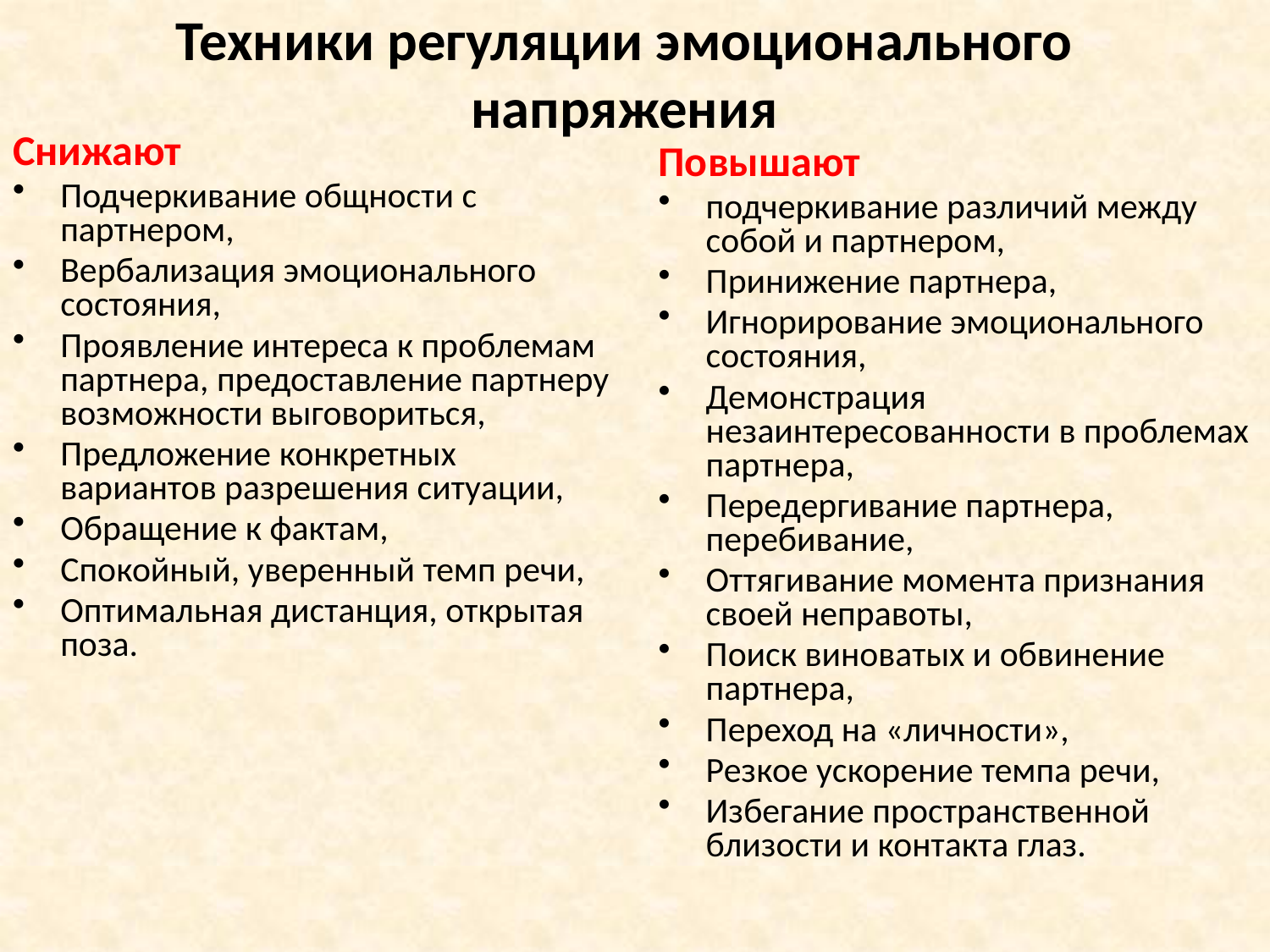

# Техники регуляции эмоционального напряжения
Снижают
Подчеркивание общности с партнером,
Вербализация эмоционального состояния,
Проявление интереса к проблемам партнера, предоставление партнеру возможности выговориться,
Предложение конкретных вариантов разрешения ситуации,
Обращение к фактам,
Спокойный, уверенный темп речи,
Оптимальная дистанция, открытая поза.
Повышают
подчеркивание различий между собой и партнером,
Принижение партнера,
Игнорирование эмоционального состояния,
Демонстрация незаинтересованности в проблемах партнера,
Передергивание партнера, перебивание,
Оттягивание момента признания своей неправоты,
Поиск виноватых и обвинение партнера,
Переход на «личности»,
Резкое ускорение темпа речи,
Избегание пространственной близости и контакта глаз.